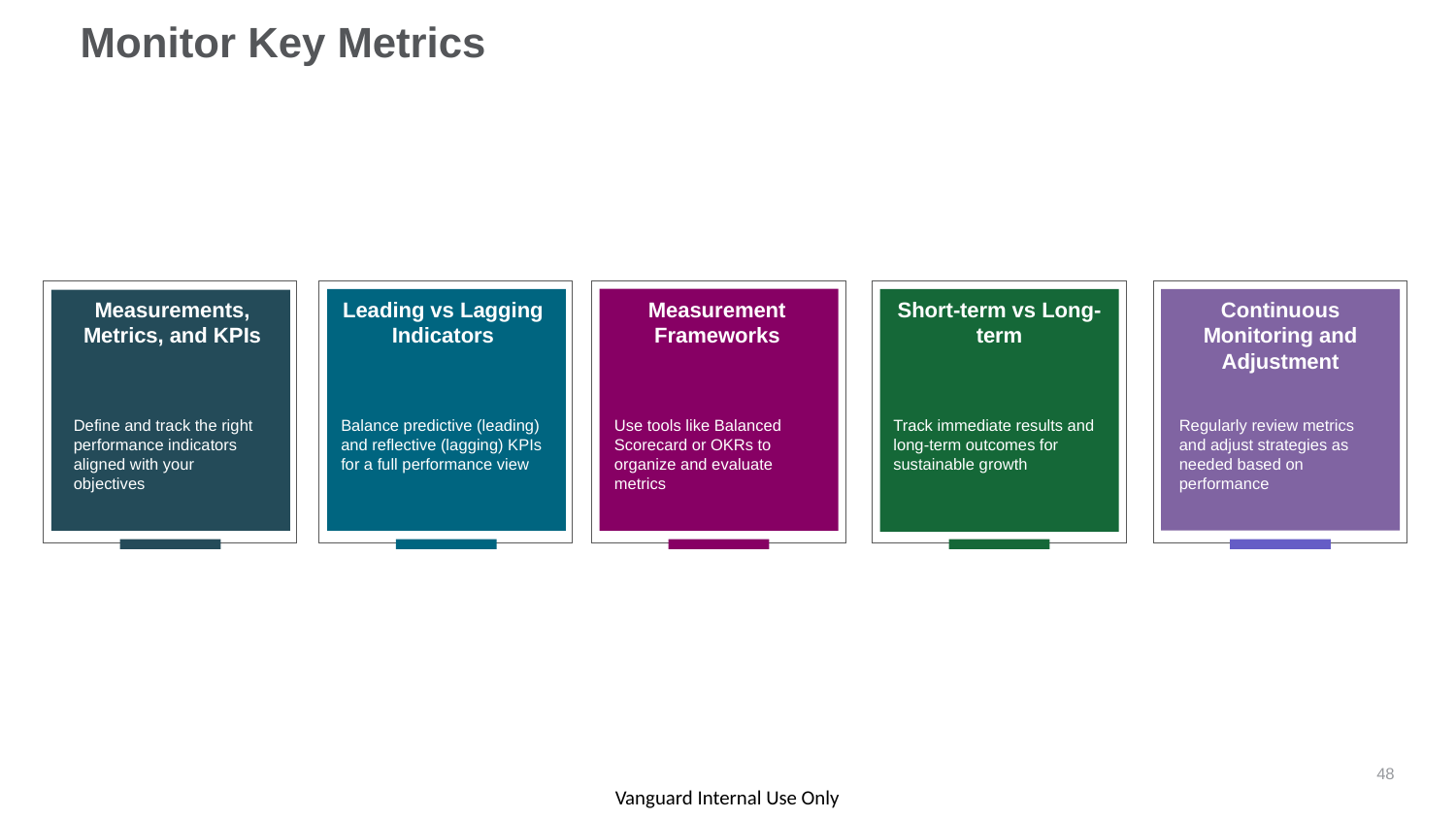

# Monitor Key Metrics

Leading vs Lagging Indicators
Short-term vs Long-term
Continuous Monitoring and Adjustment
Measurement Frameworks

Measurements, Metrics, and KPIs

Define and track the right performance indicators aligned with your objectives
Balance predictive (leading) and reflective (lagging) KPIs for a full performance view
Use tools like Balanced Scorecard or OKRs to organize and evaluate metrics
Track immediate results and long-term outcomes for sustainable growth
Regularly review metrics and adjust strategies as needed based on performance